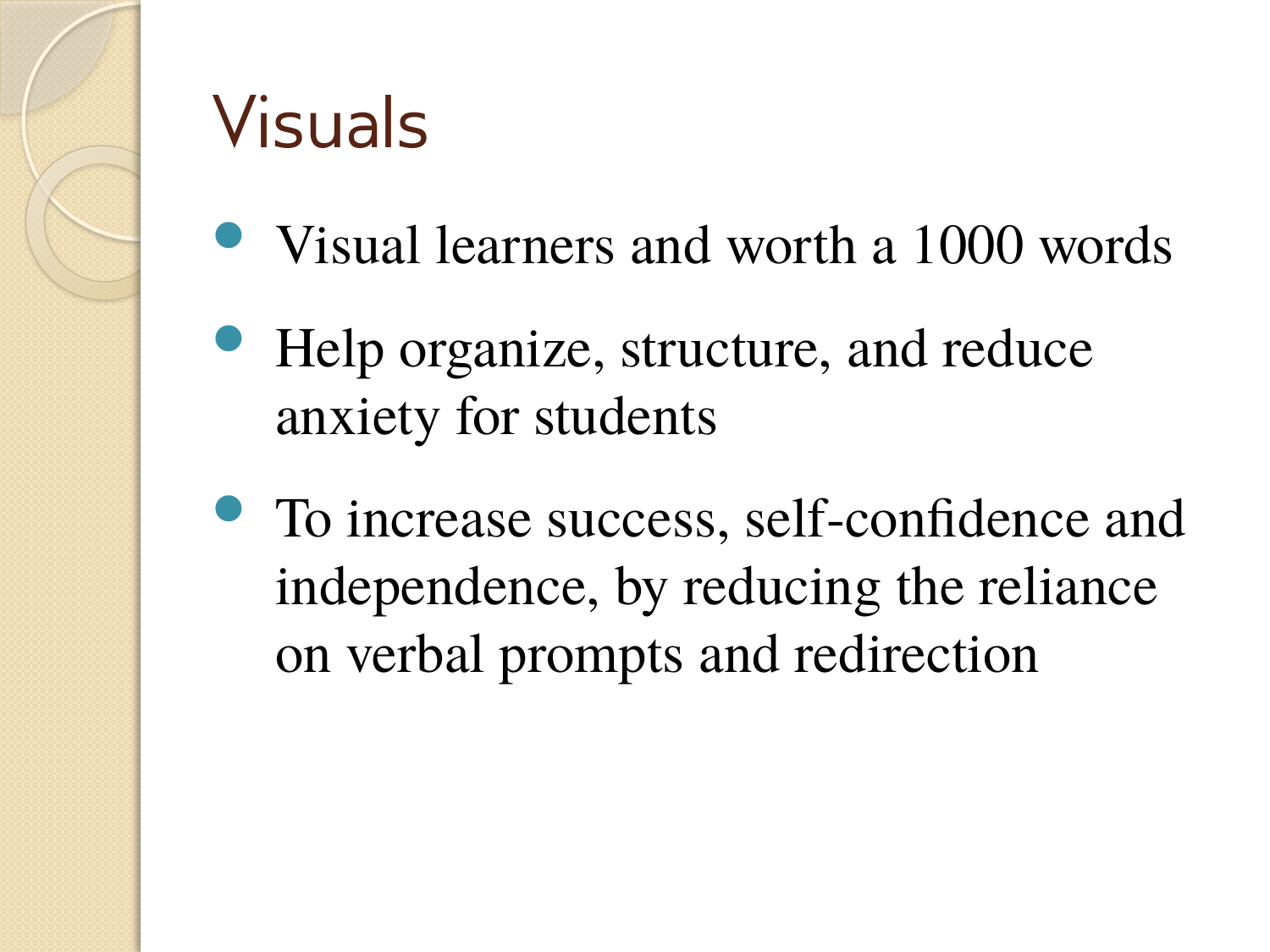

# Visuals
Visual learners and worth a 1000 words
Help organize, structure, and reduce anxiety for students
To increase success, self-confidence and independence, by reducing the reliance on verbal prompts and redirection